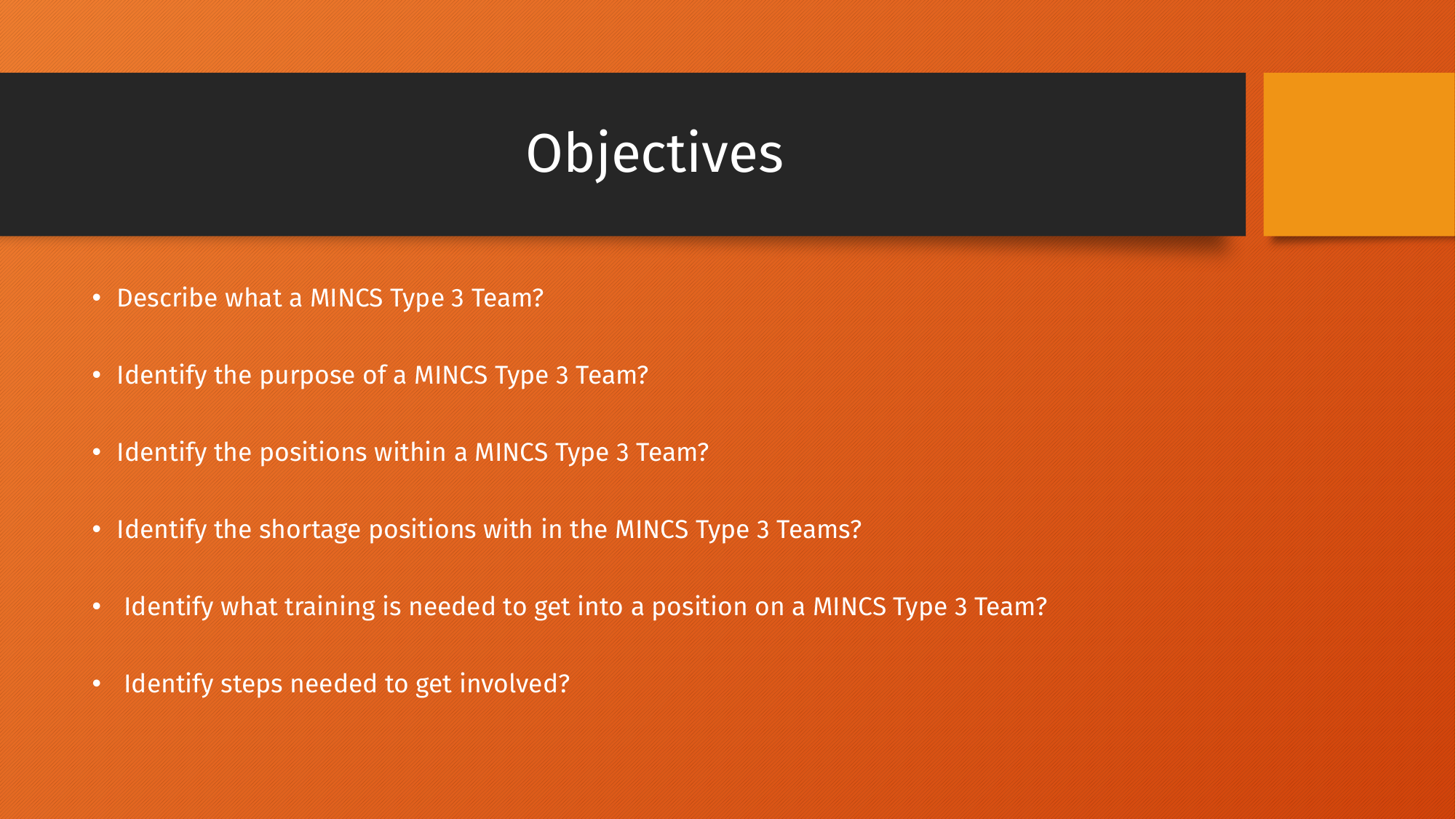

# Objectives
Describe what a MINCS Type 3 Team?

Identify the purpose of a MINCS Type 3 Team?

Identify the positions within a MINCS Type 3 Team?

Identify the shortage positions with in the MINCS Type 3 Teams?

 Identify what training is needed to get into a position on a MINCS Type 3 Team?

 Identify steps needed to get involved?